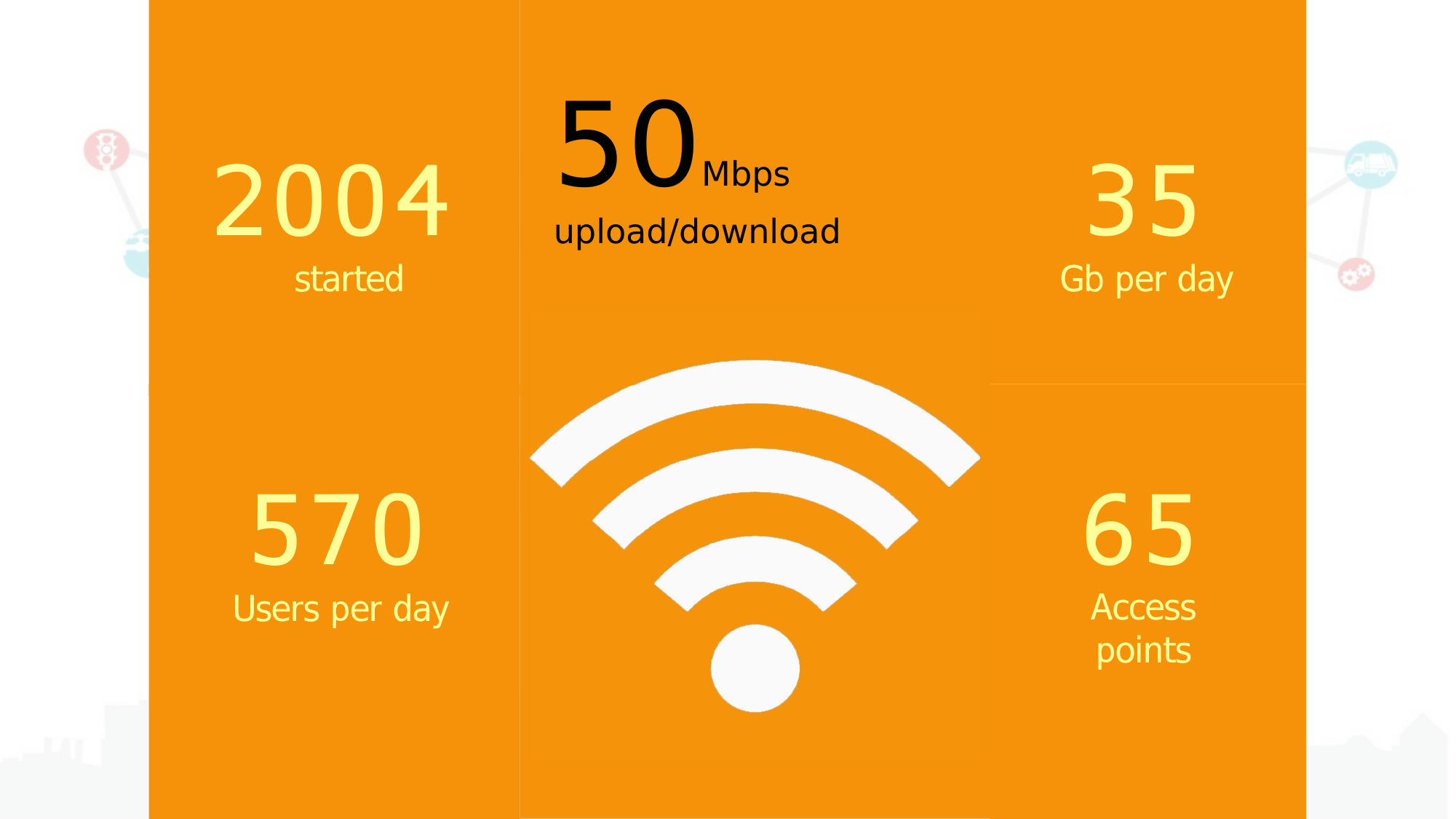

# 50Mbps upload/download
2004
started
35
Gb per day

570
Users per day
65Access points